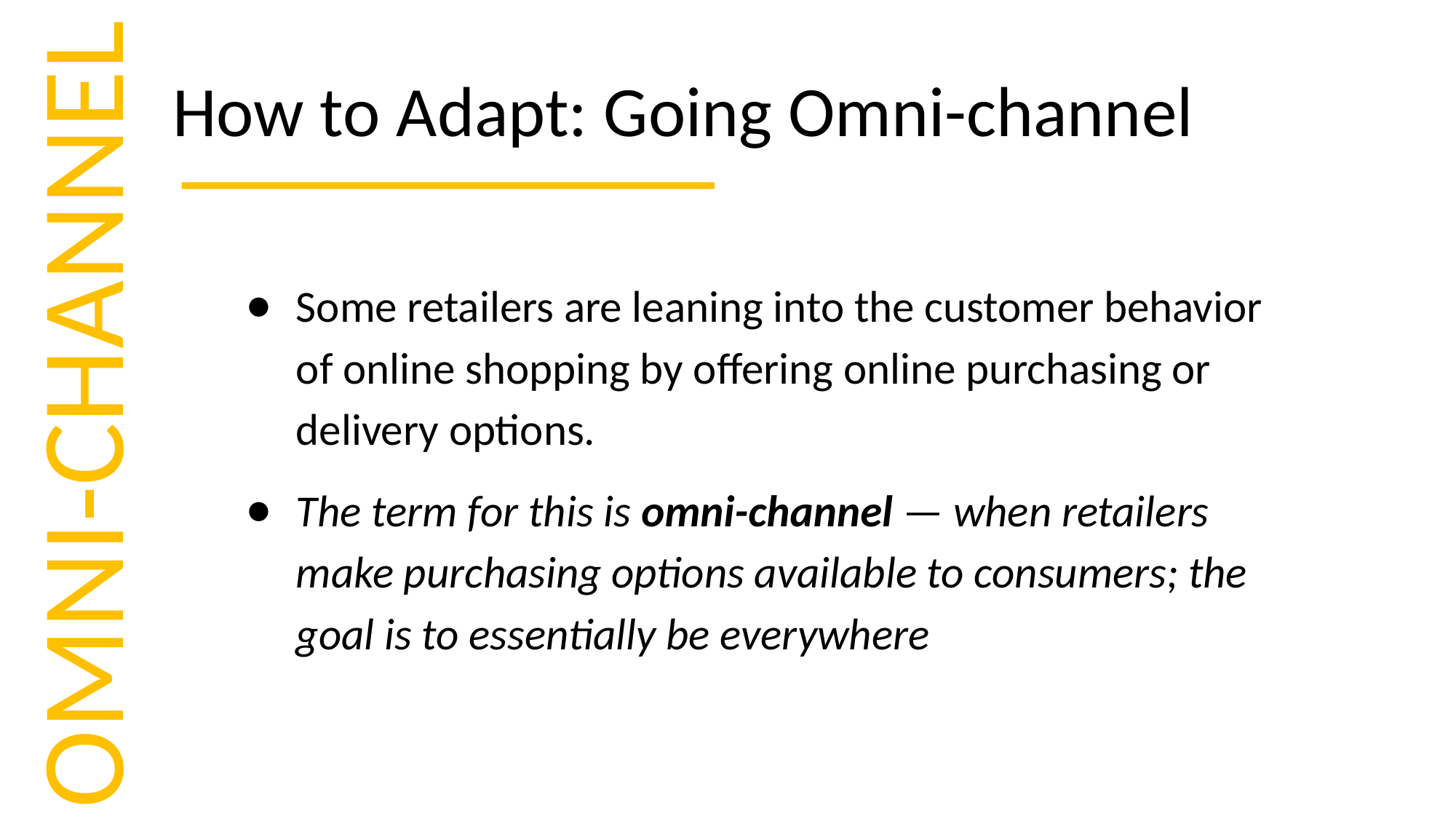

# How to Adapt: Going Omni-channel

Some retailers are leaning into the customer behavior of online shopping by offering online purchasing or delivery options.
The term for this is omni-channel — when retailers make purchasing options available to consumers; the goal is to essentially be everywhere
OMNI-CHANNEL